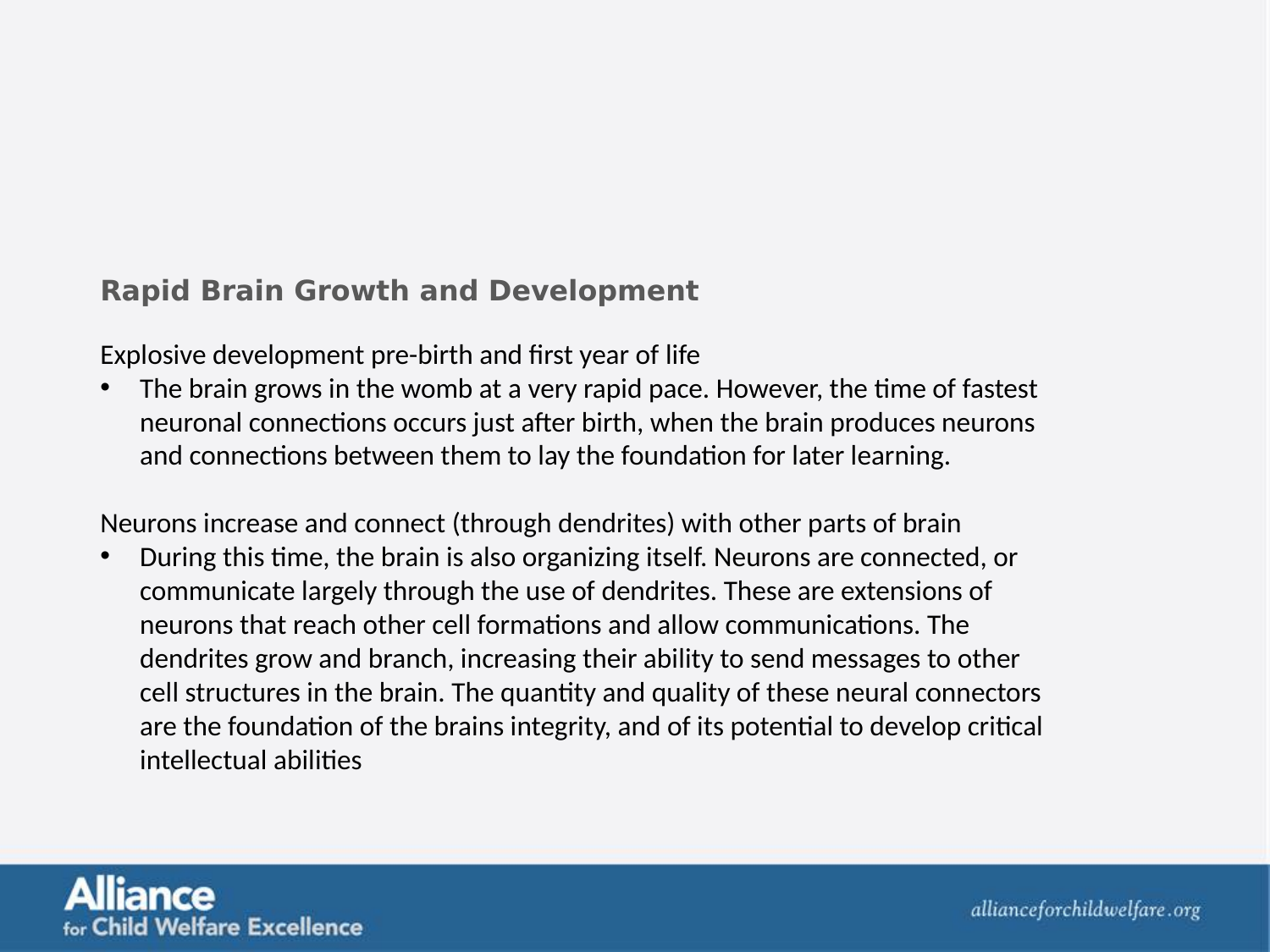

Rapid Brain Growth and Development
Explosive development pre-birth and first year of life
The brain grows in the womb at a very rapid pace. However, the time of fastest neuronal connections occurs just after birth, when the brain produces neurons and connections between them to lay the foundation for later learning.

Neurons increase and connect (through dendrites) with other parts of brain
During this time, the brain is also organizing itself. Neurons are connected, or communicate largely through the use of dendrites. These are extensions of neurons that reach other cell formations and allow communications. The dendrites grow and branch, increasing their ability to send messages to other cell structures in the brain. The quantity and quality of these neural connectors are the foundation of the brains integrity, and of its potential to develop critical intellectual abilities